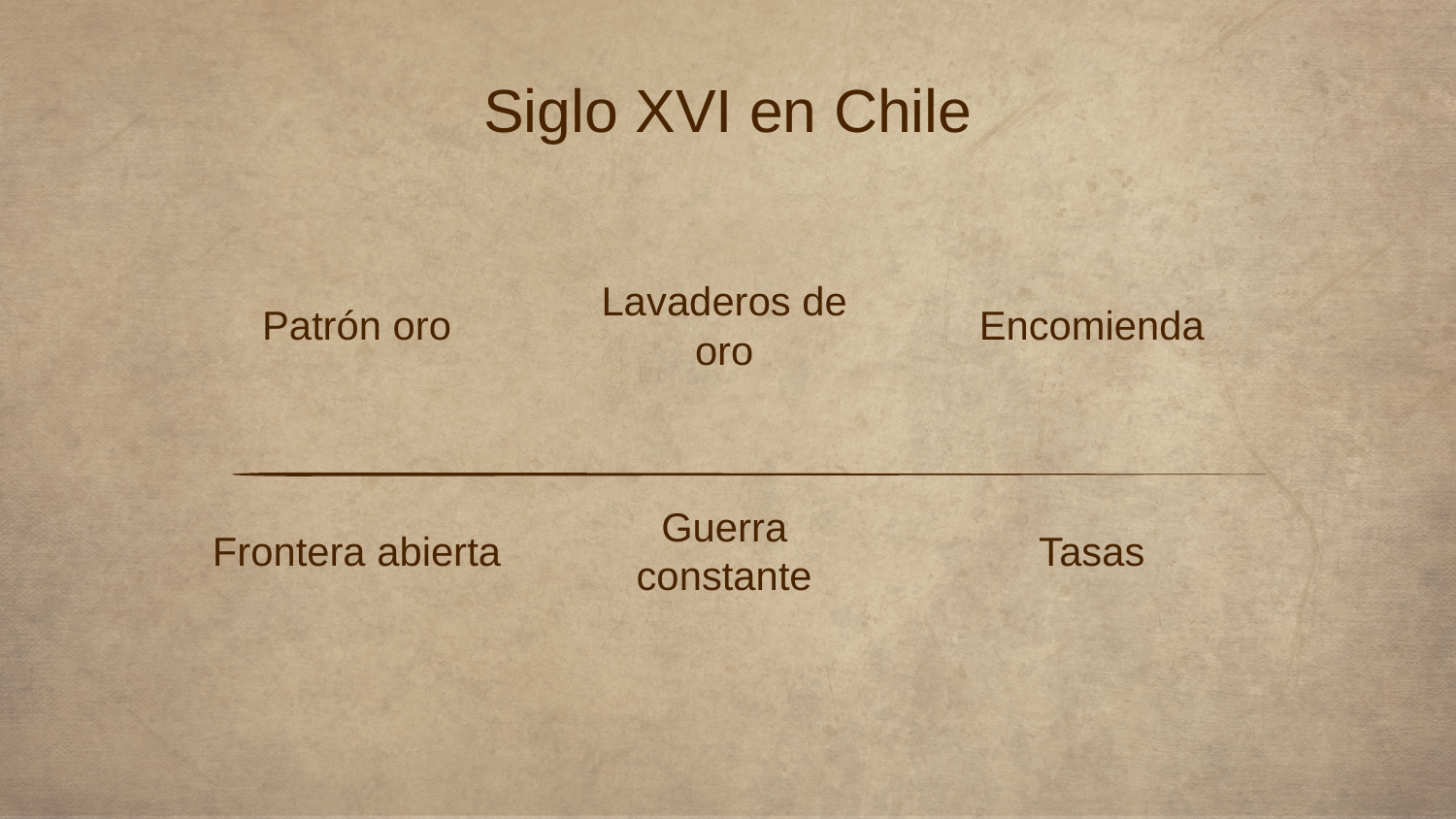

Siglo XVI en Chile
# Patrón oro
Lavaderos de oro
Encomienda

Frontera abierta
Guerra constante
Tasas